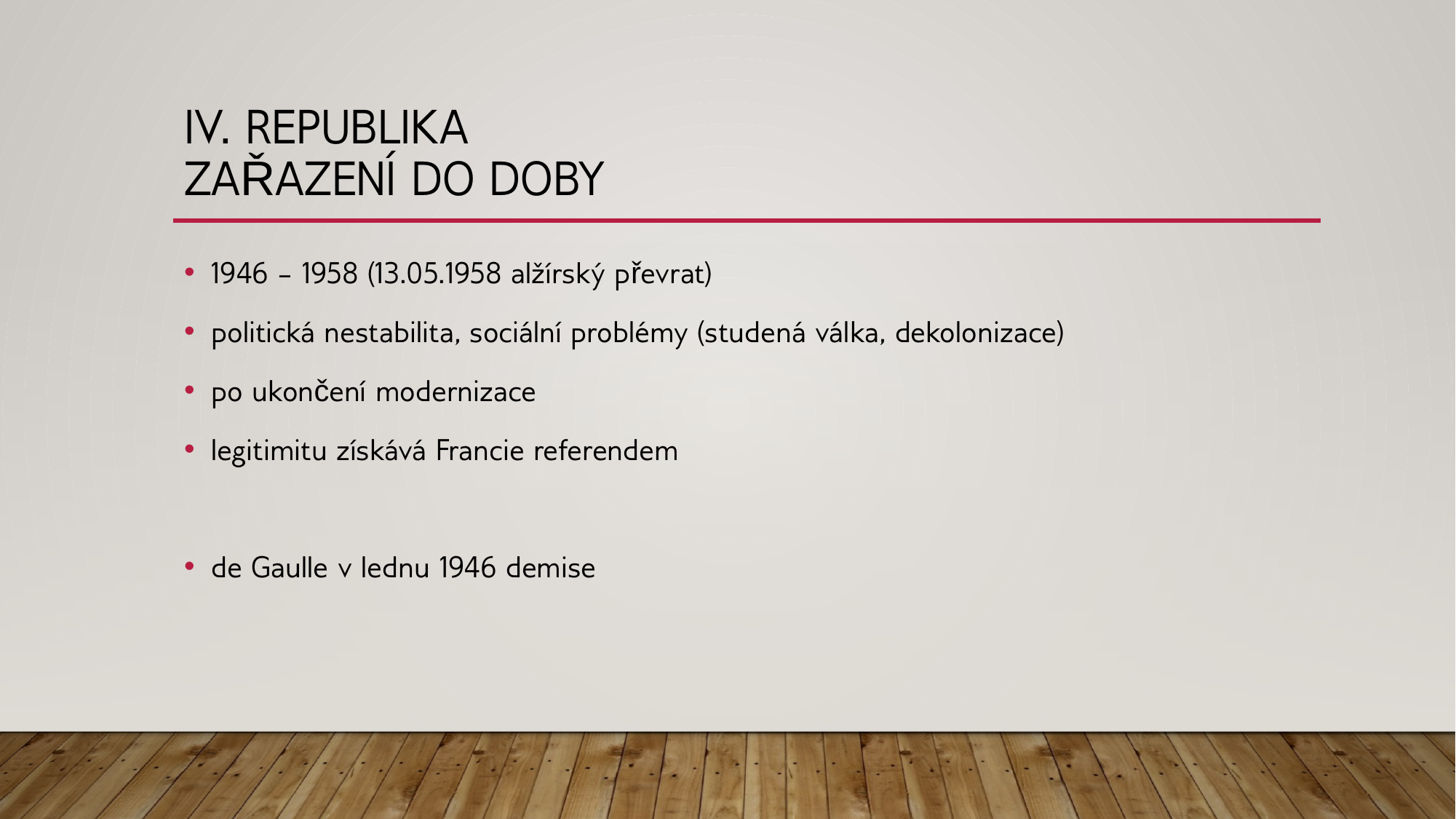

# IV. Republika zařazení do doby
1946 – 1958 (13.05.1958 alžírský převrat)
politická nestabilita, sociální problémy (studená válka, dekolonizace)
po ukončení modernizace
legitimitu získává Francie referendem

de Gaulle v lednu 1946 demise